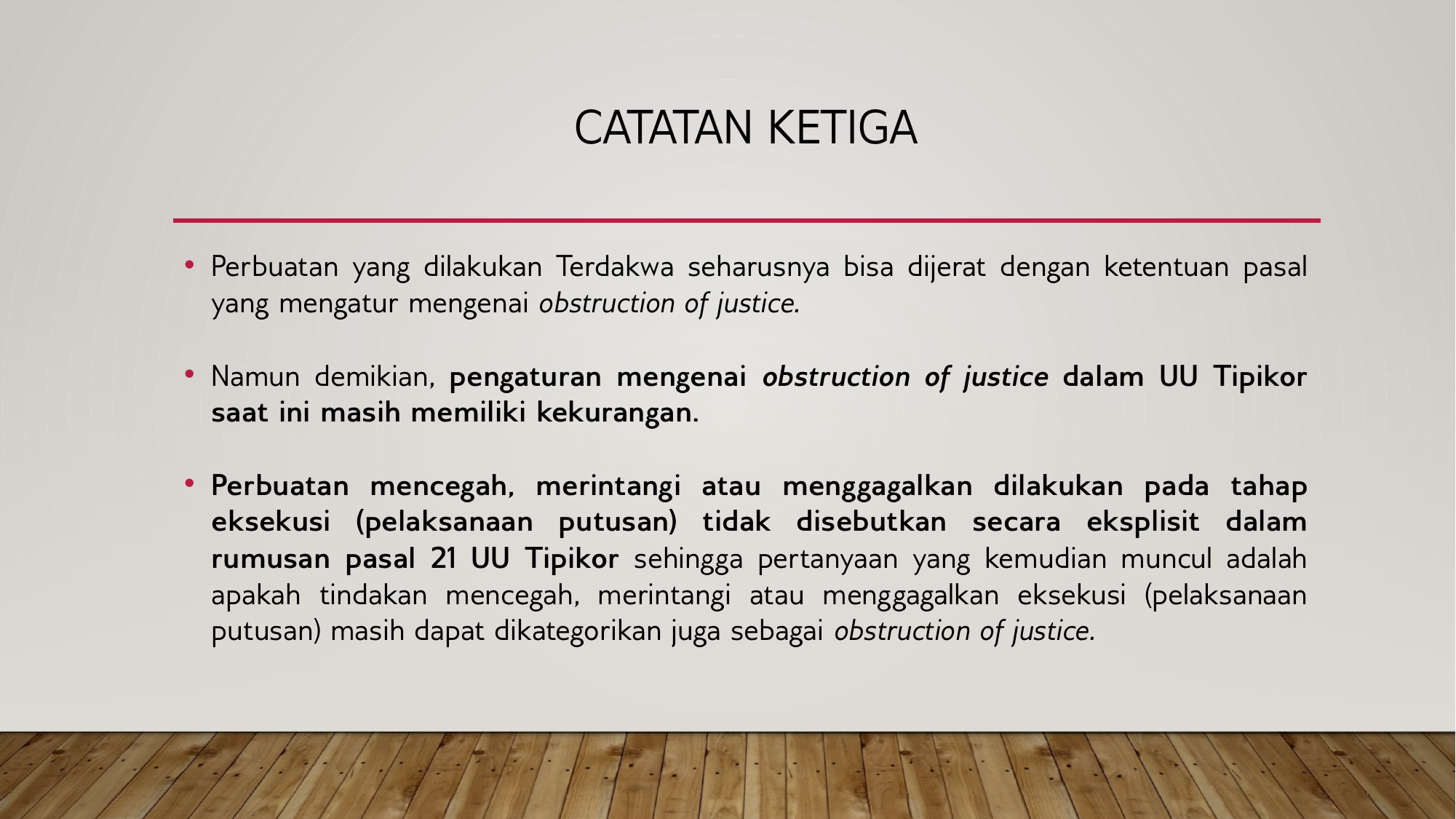

# CATATAN KETIGA
Perbuatan yang dilakukan Terdakwa seharusnya bisa dijerat dengan ketentuan pasal yang mengatur mengenai obstruction of justice.

Namun demikian, pengaturan mengenai obstruction of justice dalam UU Tipikor saat ini masih memiliki kekurangan.

Perbuatan mencegah, merintangi atau menggagalkan dilakukan pada tahap eksekusi (pelaksanaan putusan) tidak disebutkan secara eksplisit dalam rumusan pasal 21 UU Tipikor sehingga pertanyaan yang kemudian muncul adalah apakah tindakan mencegah, merintangi atau menggagalkan eksekusi (pelaksanaan putusan) masih dapat dikategorikan juga sebagai obstruction of justice.